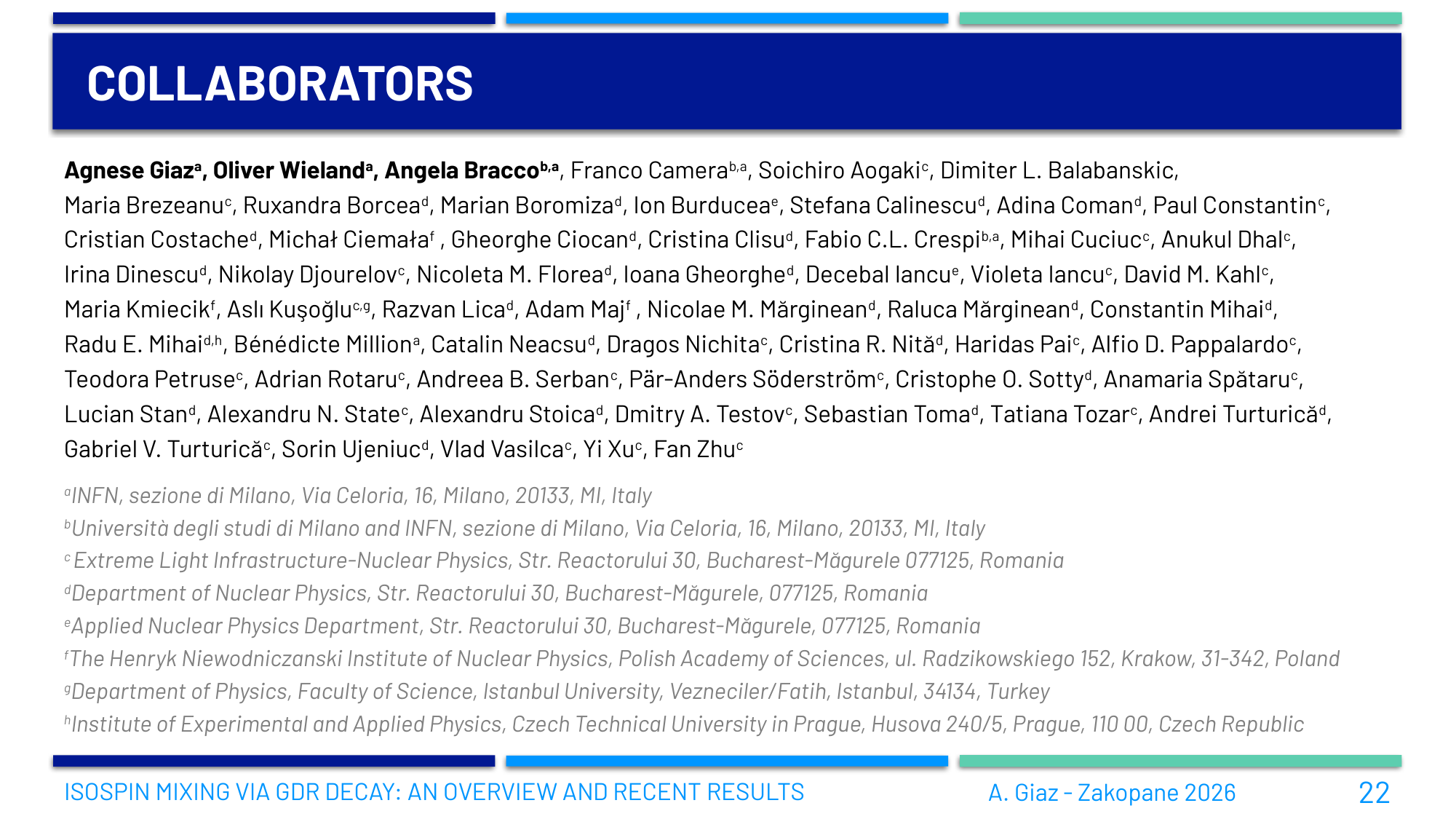

# Collaborators
Agnese Giaza, Oliver Wielanda, Angela Braccob,a, Franco Camerab,a, Soichiro Aogakic, Dimiter L. Balabanskic,
Maria Brezeanuc, Ruxandra Borcead, Marian Boromizad, Ion Burduceae, Stefana Calinescud, Adina Comand, Paul Constantinc,
Cristian Costached, Michał Ciemałaf , Gheorghe Ciocand, Cristina Clisud, Fabio C.L. Crespib,a, Mihai Cuciucc, Anukul Dhalc,
Irina Dinescud, Nikolay Djourelovc, Nicoleta M. Floread, Ioana Gheorghed, Decebal Iancue, Violeta Iancuc, David M. Kahlc,
Maria Kmiecikf, Aslı Kuşoğluc,g, Razvan Licad, Adam Majf , Nicolae M. Mărgineand, Raluca Mărgineand, Constantin Mihaid,
Radu E. Mihaid,h, Bénédicte Milliona, Catalin Neacsud, Dragos Nichitac, Cristina R. Nităd, Haridas Paic, Alfio D. Pappalardoc, Teodora Petrusec, Adrian Rotaruc, Andreea B. Serbanc, Pär-Anders Söderströmc, Cristophe O. Sottyd, Anamaria Spătaruc,
Lucian Stand, Alexandru N. Statec, Alexandru Stoicad, Dmitry A. Testovc, Sebastian Tomad, Tatiana Tozarc, Andrei Turturicăd, Gabriel V. Turturicăc, Sorin Ujeniucd, Vlad Vasilcac, Yi Xuc, Fan Zhuc

aINFN, sezione di Milano, Via Celoria, 16, Milano, 20133, MI, Italy
bUniversità degli studi di Milano and INFN, sezione di Milano, Via Celoria, 16, Milano, 20133, MI, Italy
c Extreme Light Infrastructure-Nuclear Physics, Str. Reactorului 30, Bucharest-Măgurele 077125, Romania
dDepartment of Nuclear Physics, Str. Reactorului 30, Bucharest-Măgurele, 077125, Romania
eApplied Nuclear Physics Department, Str. Reactorului 30, Bucharest-Măgurele, 077125, Romania
fThe Henryk Niewodniczanski Institute of Nuclear Physics, Polish Academy of Sciences, ul. Radzikowskiego 152, Krakow, 31-342, Poland
gDepartment of Physics, Faculty of Science, Istanbul University, Vezneciler/Fatih, Istanbul, 34134, Turkey
hInstitute of Experimental and Applied Physics, Czech Technical University in Prague, Husova 240/5, Prague, 110 00, Czech Republic
Isospin Mixing via GDR Decay: An Overview and Recent Results
A. Giaz - Zakopane 2026
22